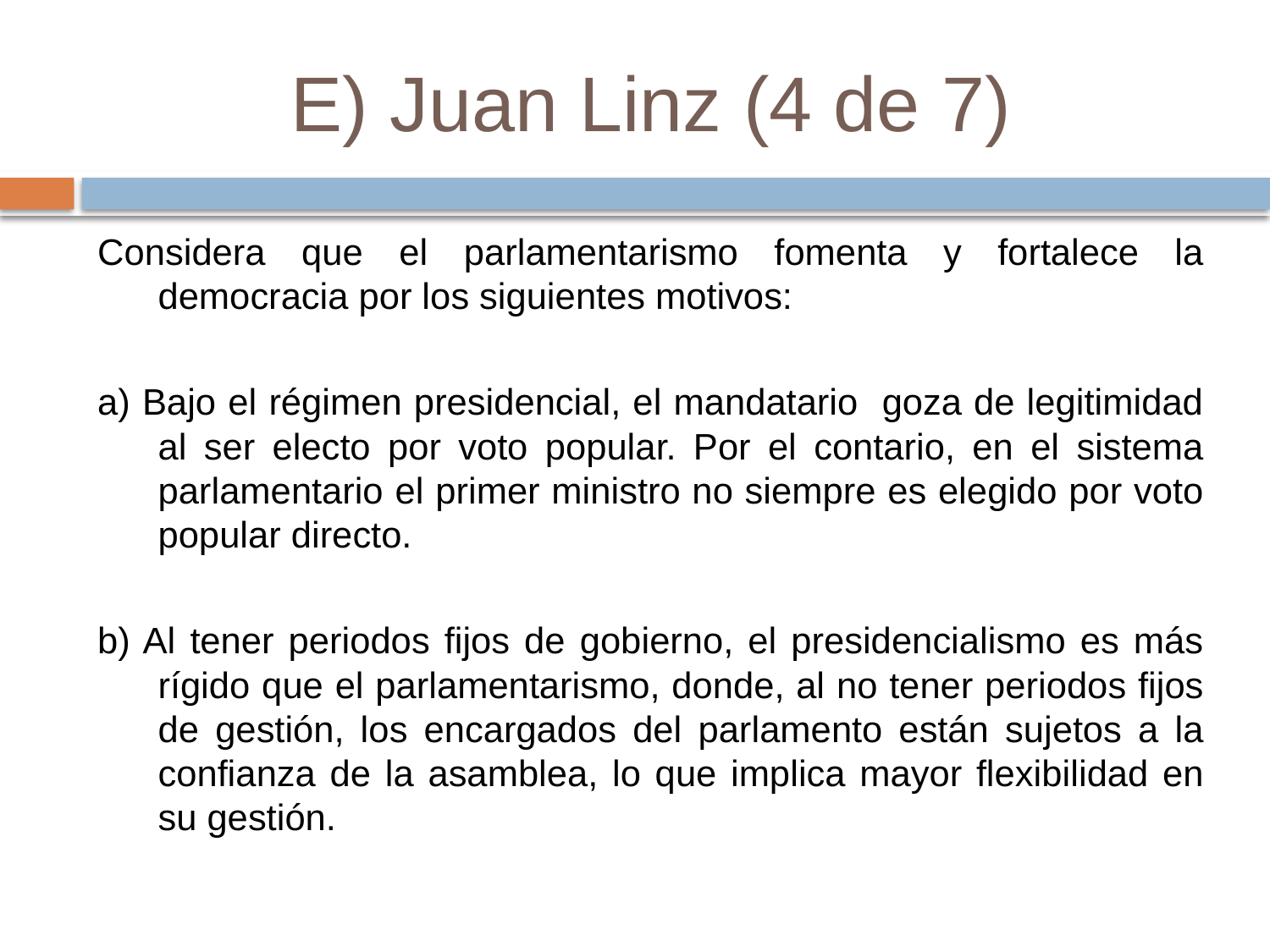

# E) Juan Linz (4 de 7)
Considera que el parlamentarismo fomenta y fortalece la democracia por los siguientes motivos:

a) Bajo el régimen presidencial, el mandatario  goza de legitimidad al ser electo por voto popular. Por el contario, en el sistema parlamentario el primer ministro no siempre es elegido por voto popular directo.

b) Al tener periodos fijos de gobierno, el presidencialismo es más rígido que el parlamentarismo, donde, al no tener periodos fijos de gestión, los encargados del parlamento están sujetos a la confianza de la asamblea, lo que implica mayor flexibilidad en su gestión.